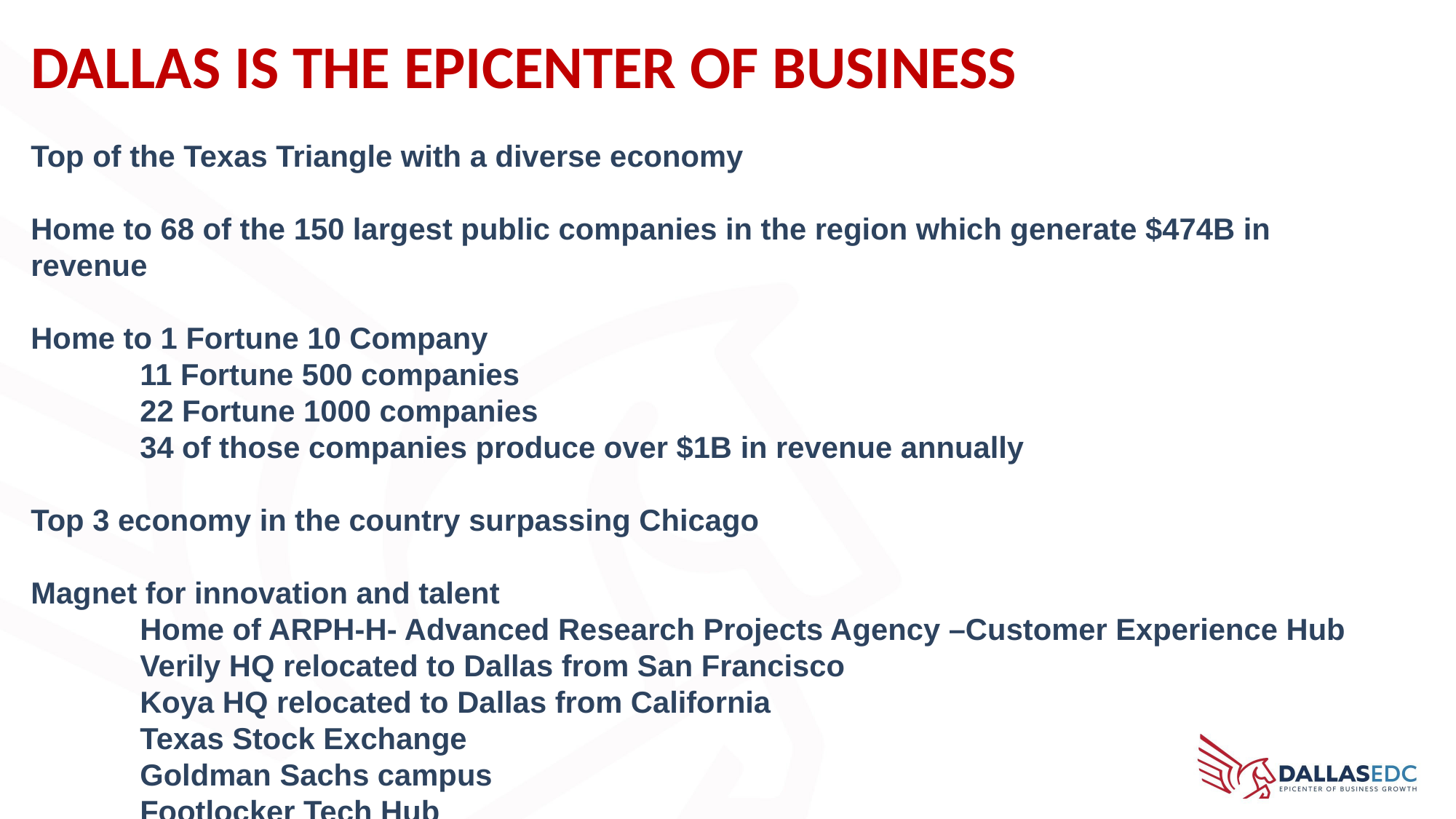

# DALLAS IS THE EPICENTER OF BUSINESS
Top of the Texas Triangle with a diverse economy

Home to 68 of the 150 largest public companies in the region which generate $474B in revenue

Home to 1 Fortune 10 Company
	11 Fortune 500 companies
	22 Fortune 1000 companies
	34 of those companies produce over $1B in revenue annually

Top 3 economy in the country surpassing Chicago

Magnet for innovation and talent
	Home of ARPH-H- Advanced Research Projects Agency –Customer Experience Hub
	Verily HQ relocated to Dallas from San Francisco
	Koya HQ relocated to Dallas from California
	Texas Stock Exchange
	Goldman Sachs campus
	Footlocker Tech Hub